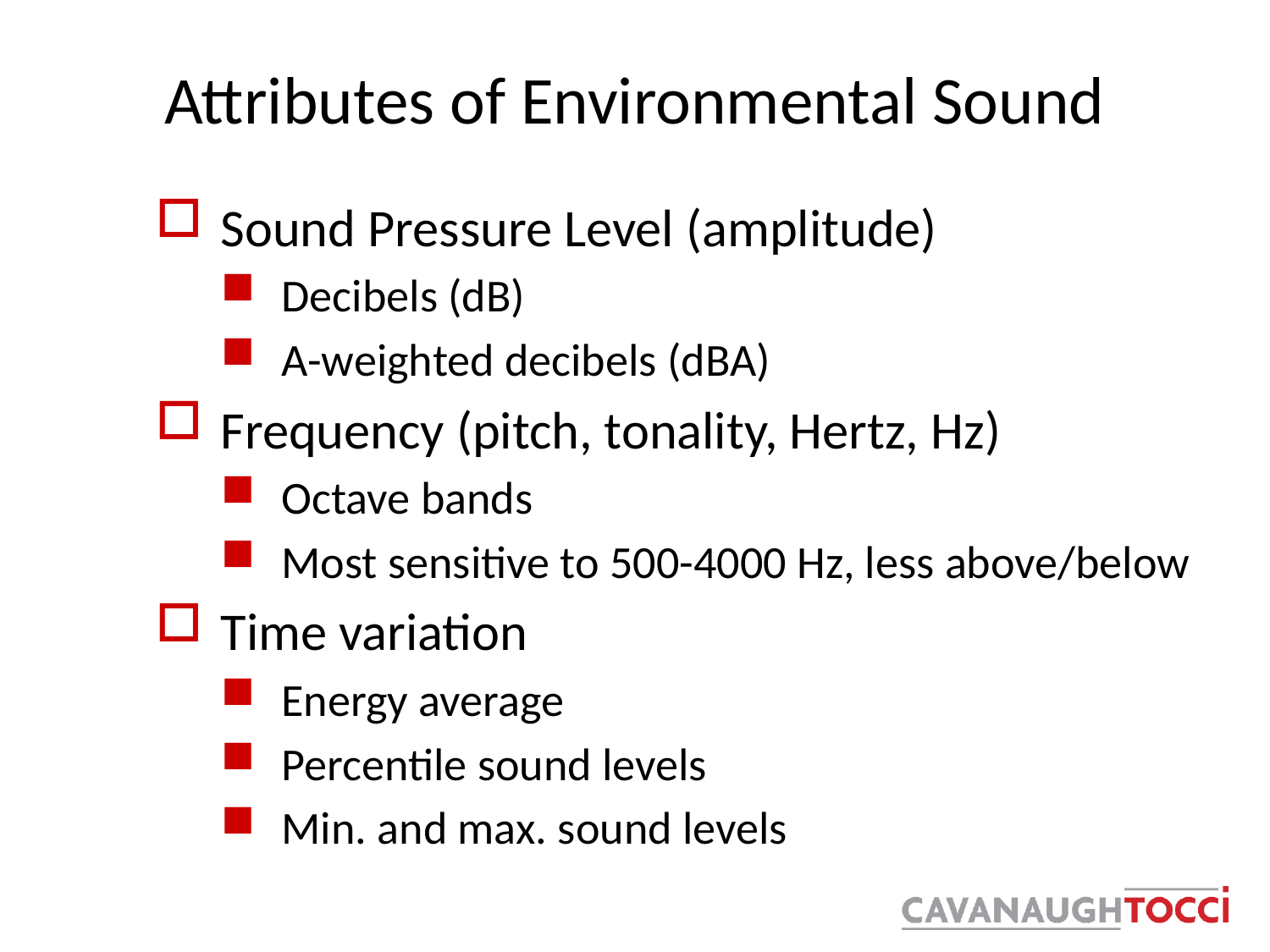

# Attributes of Environmental Sound
Sound Pressure Level (amplitude)
Decibels (dB)
A-weighted decibels (dBA)
Frequency (pitch, tonality, Hertz, Hz)
Octave bands
Most sensitive to 500-4000 Hz, less above/below
Time variation
Energy average
Percentile sound levels
Min. and max. sound levels